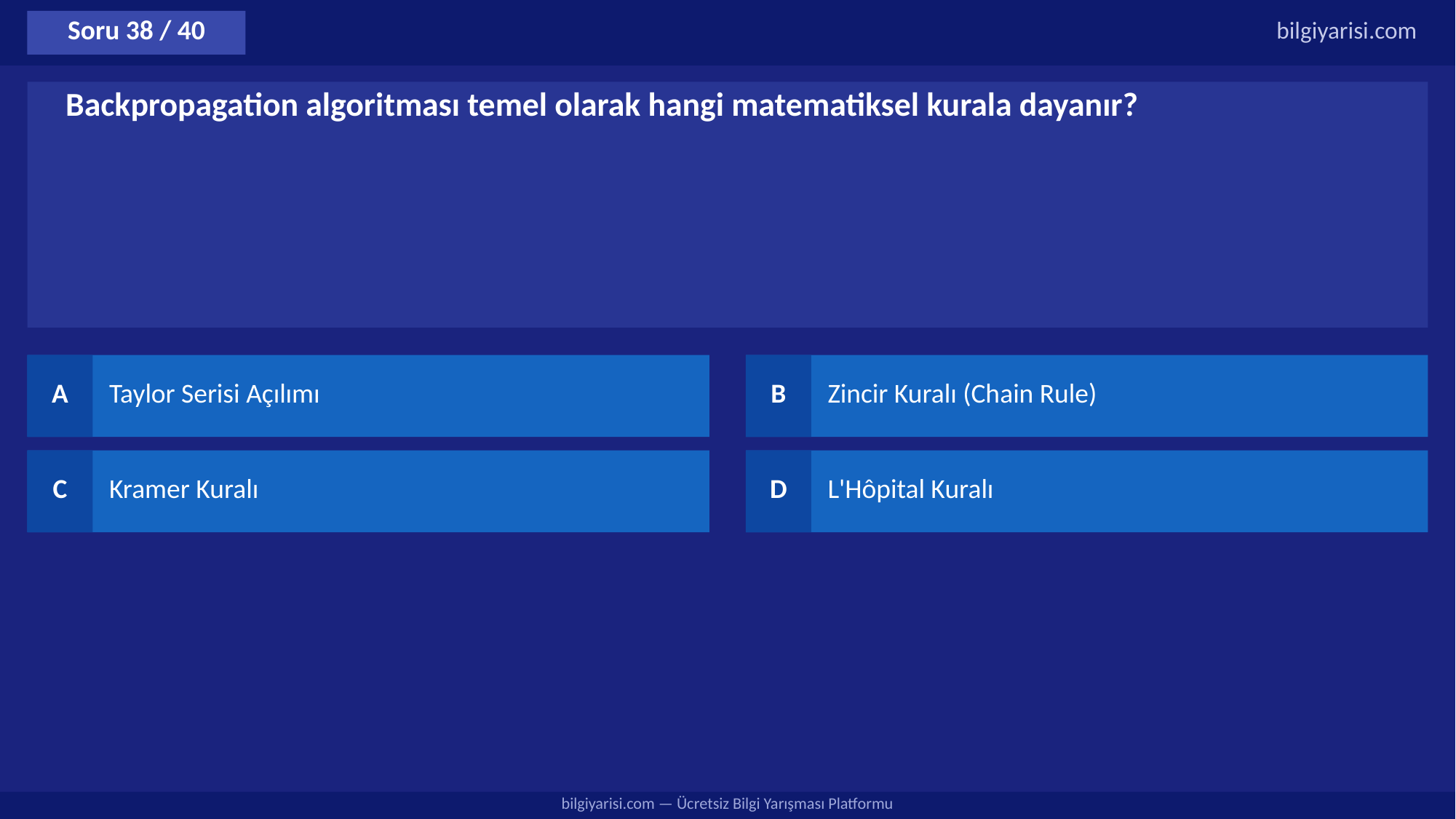

Soru 38 / 40
bilgiyarisi.com

Backpropagation algoritması temel olarak hangi matematiksel kurala dayanır?

A
Taylor Serisi Açılımı

B
Zincir Kuralı (Chain Rule)

C
Kramer Kuralı

D
L'Hôpital Kuralı
bilgiyarisi.com — Ücretsiz Bilgi Yarışması Platformu